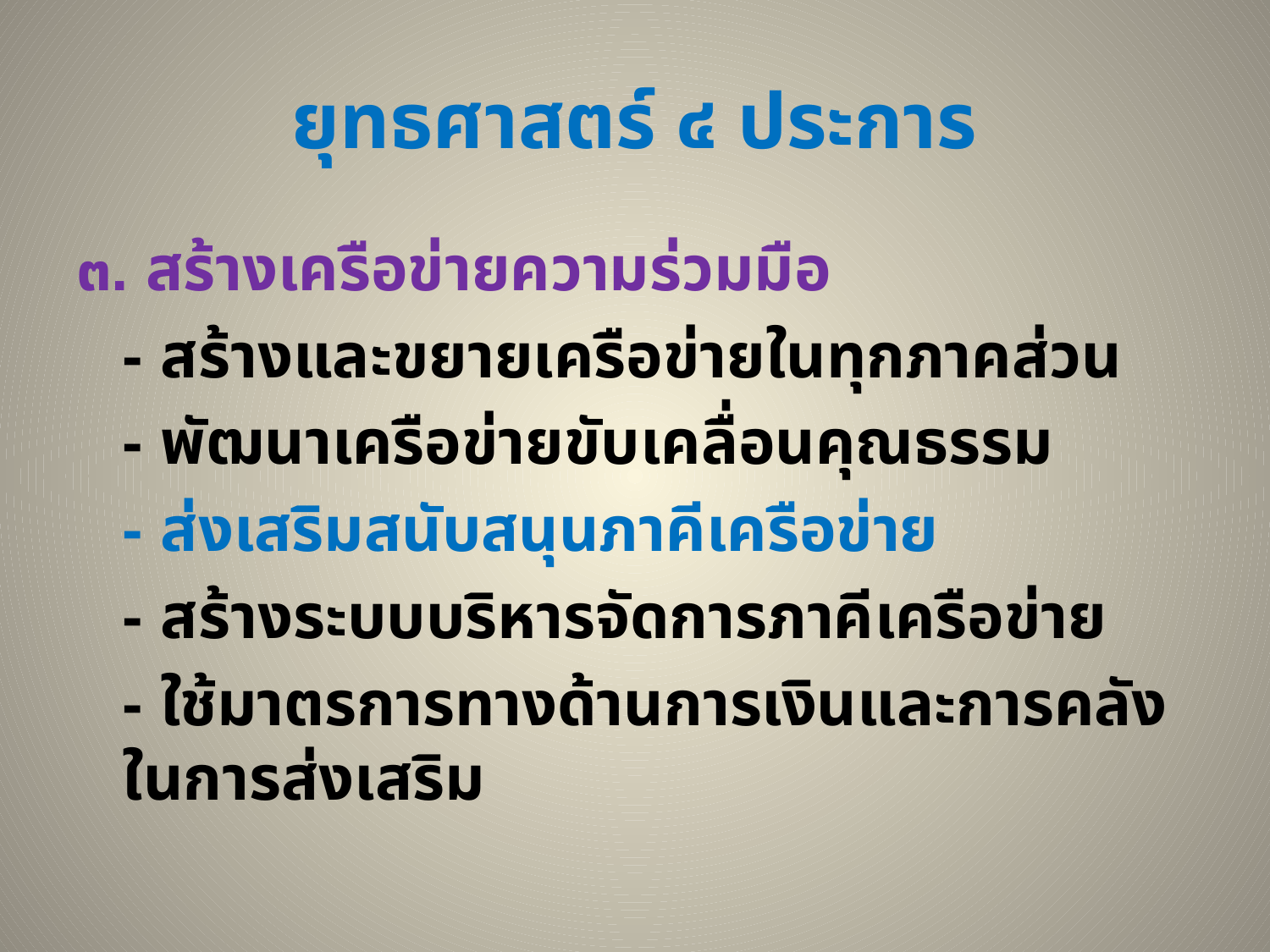

# ยุทธศาสตร์ ๔ ประการ
๓. สร้างเครือข่ายความร่วมมือ
		- สร้างและขยายเครือข่ายในทุกภาคส่วน
		- พัฒนาเครือข่ายขับเคลื่อนคุณธรรม
		- ส่งเสริมสนับสนุนภาคีเครือข่าย
		- สร้างระบบบริหารจัดการภาคีเครือข่าย
		- ใช้มาตรการทางด้านการเงินและการคลังในการส่งเสริม